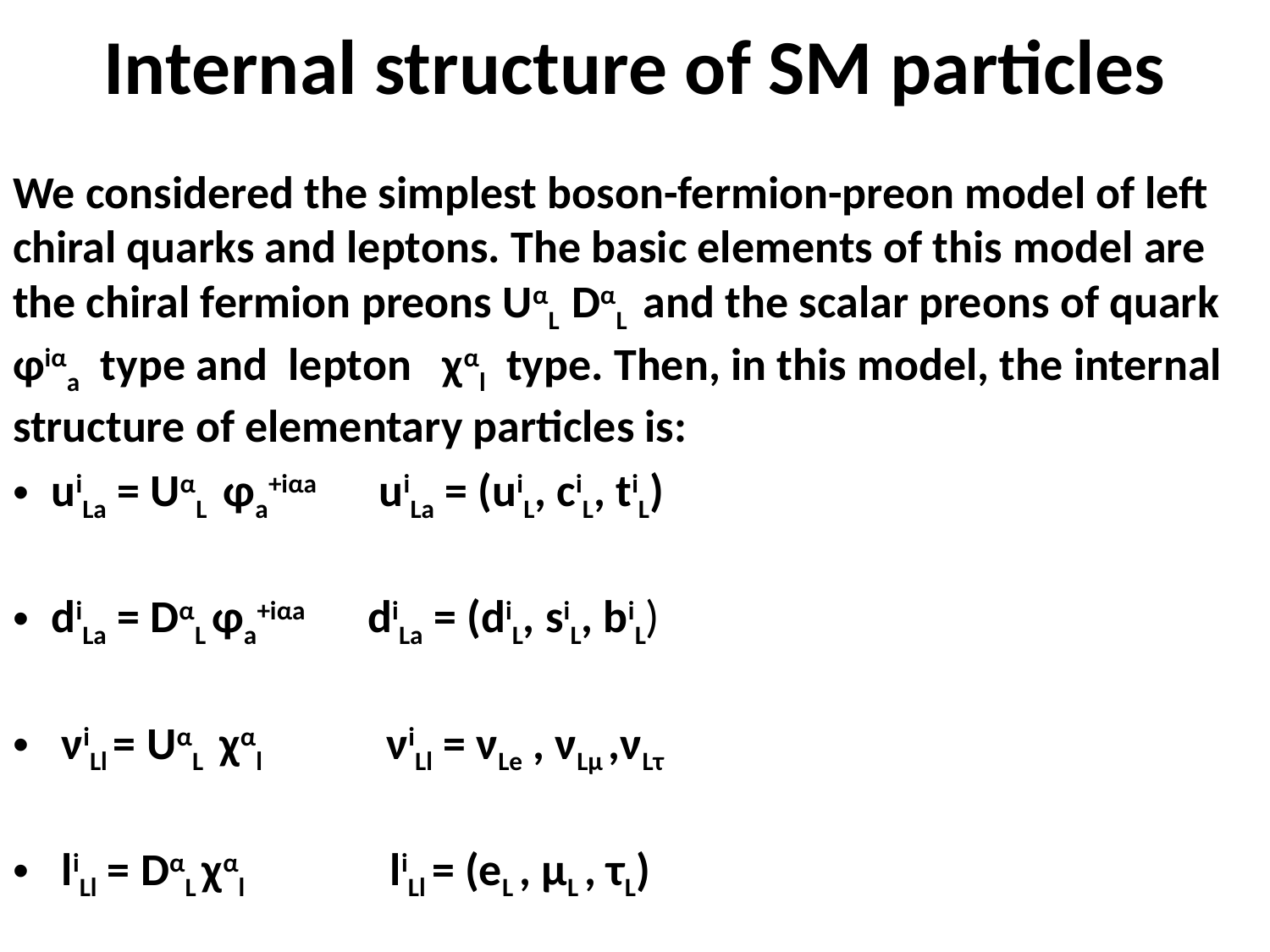

# Internal structure of SM particles
We considered the simplest boson-fermion-preon model of left chiral quarks and leptons. The basic elements of this model are the chiral fermion preons UαL  DαL  and the scalar preons of quark φiαa  type and  lepton   χαl  type. Then, in this model, the internal structure of elementary particles is:
uiLa = UαL  φa+iαa      uiLa = (uiL, ciL, tiL)
diLa = DαL φa+iαa      diLa = (diL, siL, biL)
 νiLl = UαL  χαl            νiLl = νLe , νLμ ,νLτ
 liLl = DαL χαl              liLl = (eL , μL , τL)